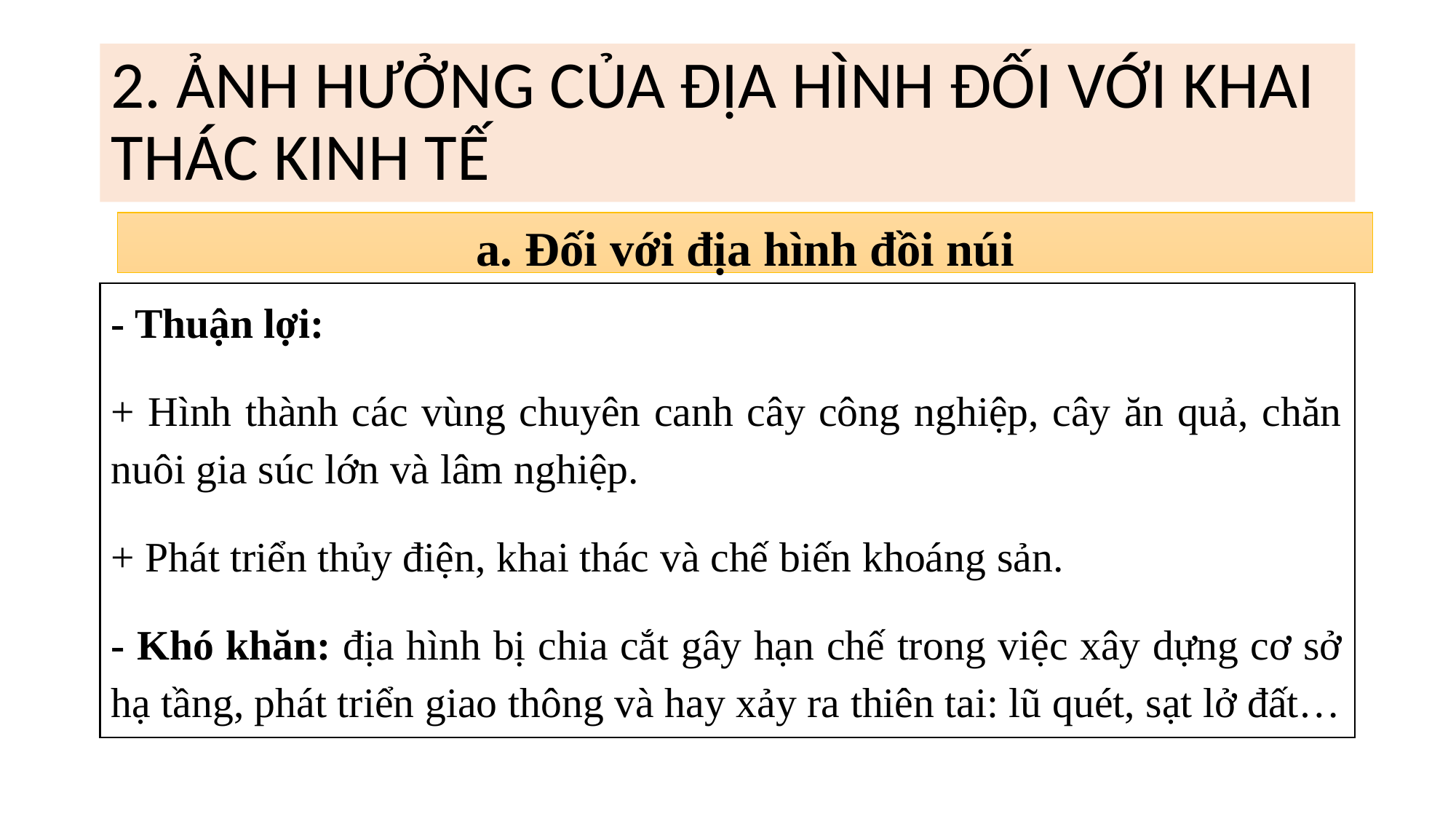

# 2. ẢNH HƯỞNG CỦA ĐỊA HÌNH ĐỐI VỚI KHAI THÁC KINH TẾ
a. Đối với địa hình đồi núi
- Thuận lợi:
+ Hình thành các vùng chuyên canh cây công nghiệp, cây ăn quả, chăn nuôi gia súc lớn và lâm nghiệp.
+ Phát triển thủy điện, khai thác và chế biến khoáng sản.
- Khó khăn: địa hình bị chia cắt gây hạn chế trong việc xây dựng cơ sở hạ tầng, phát triển giao thông và hay xảy ra thiên tai: lũ quét, sạt lở đất…